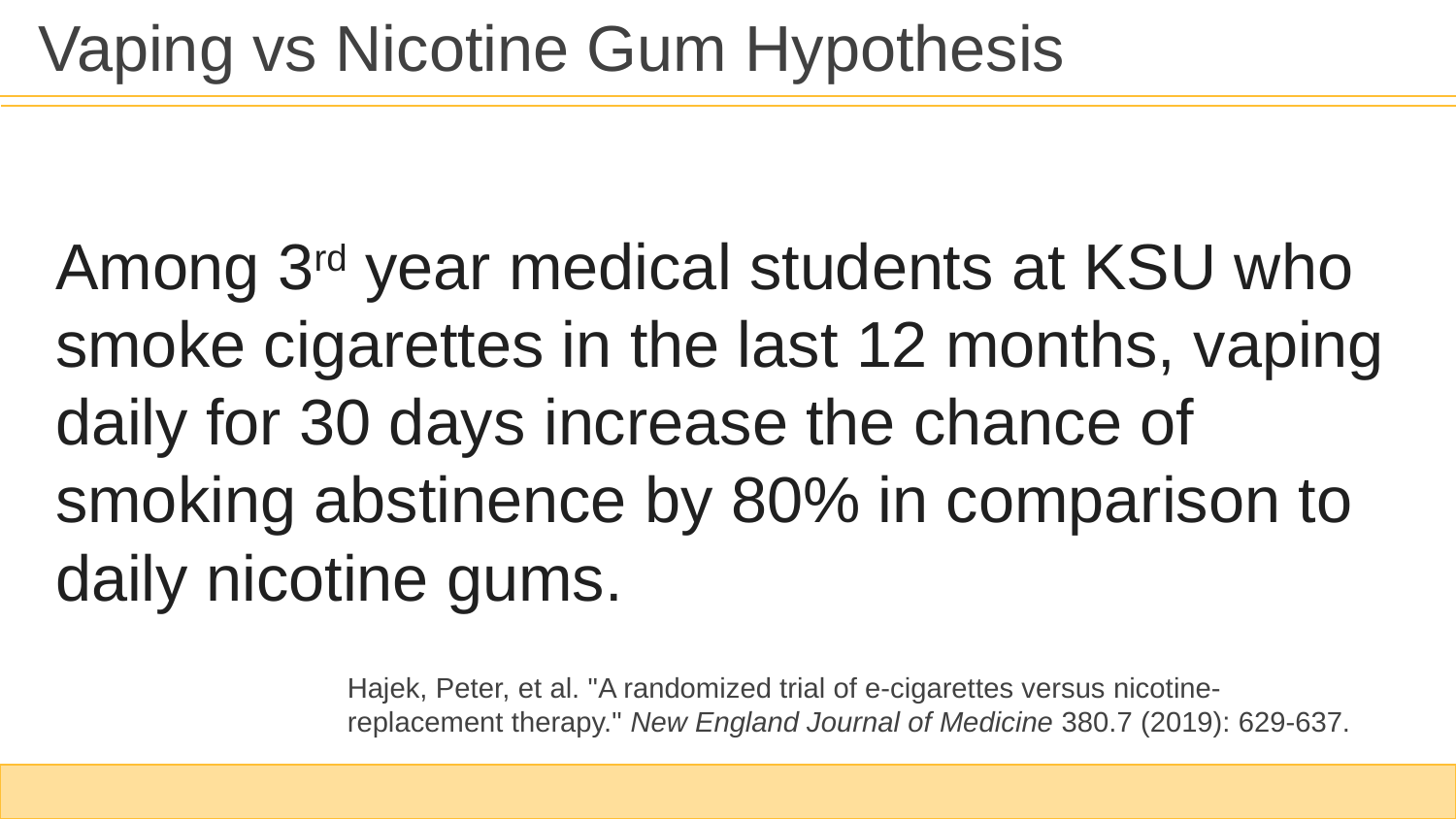

Vaping vs Nicotine Gum Hypothesis
Among 3rd year medical students at KSU who smoke cigarettes in the last 12 months, vaping daily for 30 days increase the chance of smoking abstinence by 80% in comparison to daily nicotine gums.

Hajek, Peter, et al. "A randomized trial of e-cigarettes versus nicotine-replacement therapy." New England Journal of Medicine 380.7 (2019): 629-637.